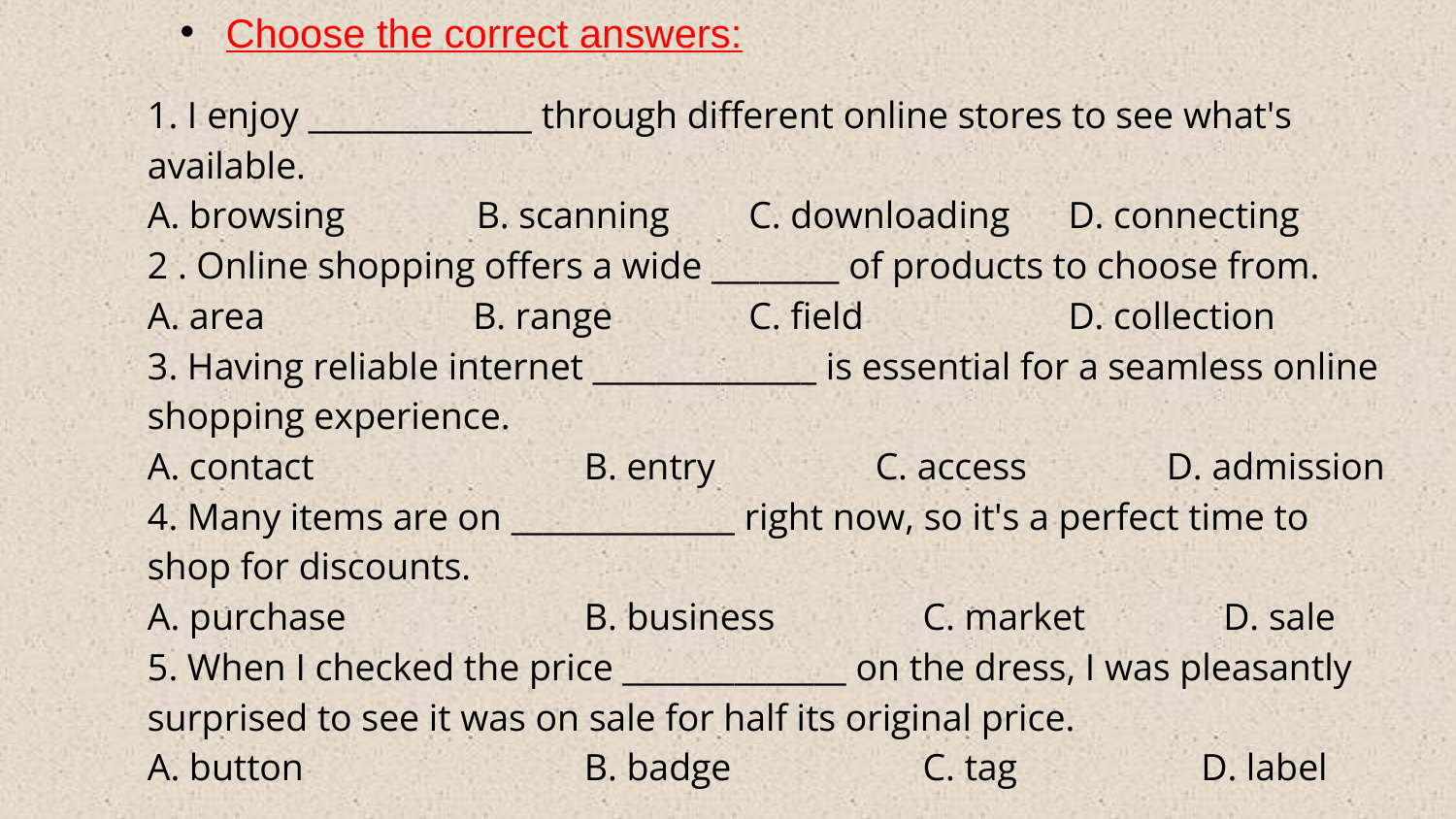

Choose the correct answers:

1. I enjoy ______________ through different online stores to see what's available.
A. browsing 	    B. scanning 	  C. downloading 	     D. connecting
2 . Online shopping offers a wide ________ of products to choose from.
A. area 	                   B. range	  C. field		     D. collection
3. Having reliable internet ______________ is essential for a seamless online shopping experience.
A. contact		B. entry		C. access	D. admission
4. Many items are on ______________ right now, so it's a perfect time to shop for discounts.
A. purchase		B. business 	     C. market 	      D. sale
5. When I checked the price ______________ on the dress, I was pleasantly surprised to see it was on sale for half its original price.
A. button		B. badge	     C. tag	                   D. label